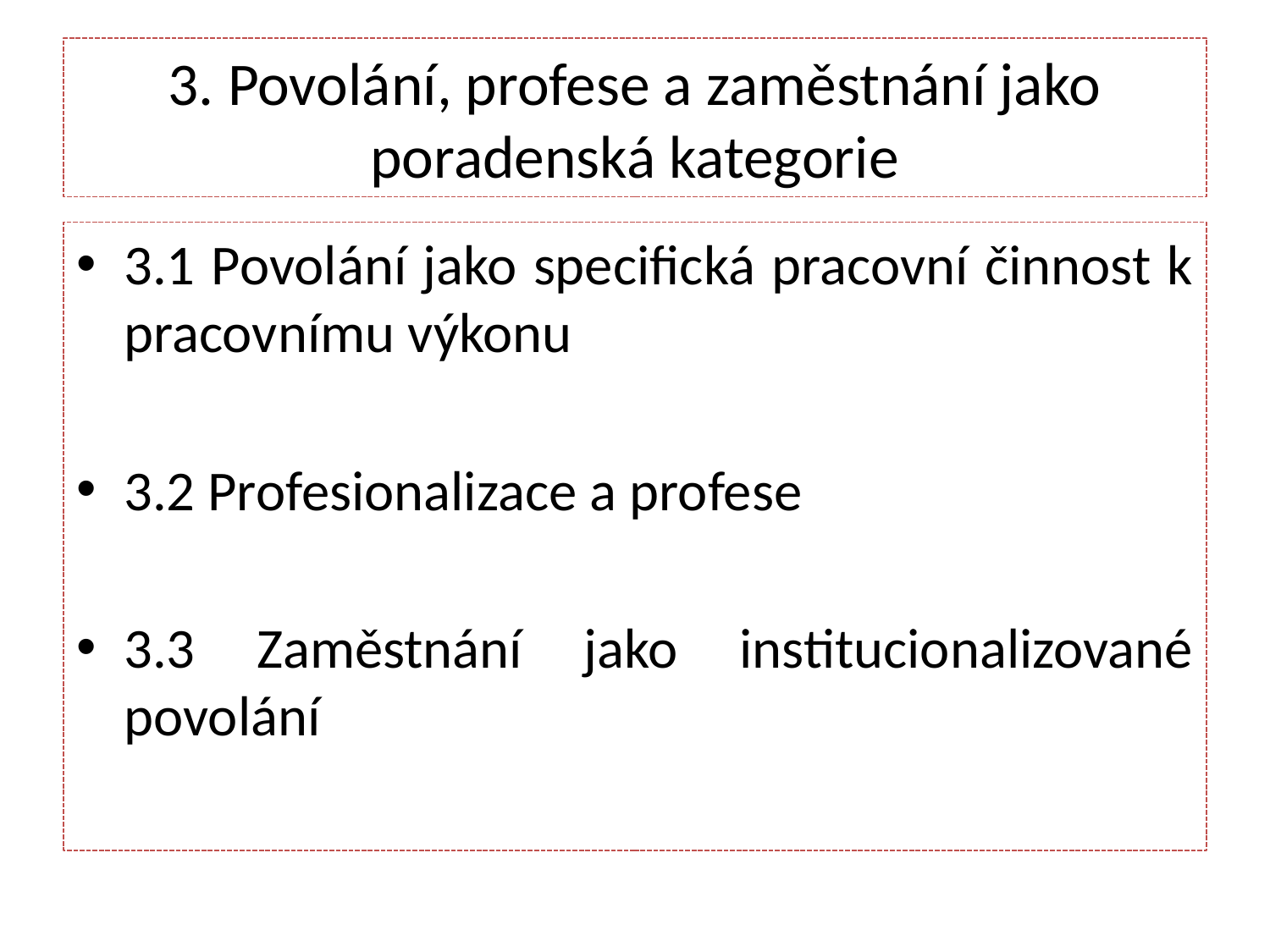

# 3. Povolání, profese a zaměstnání jako poradenská kategorie
3.1 Povolání jako specifická pracovní činnost k pracovnímu výkonu

3.2 Profesionalizace a profese

3.3 Zaměstnání jako institucionalizované povolání